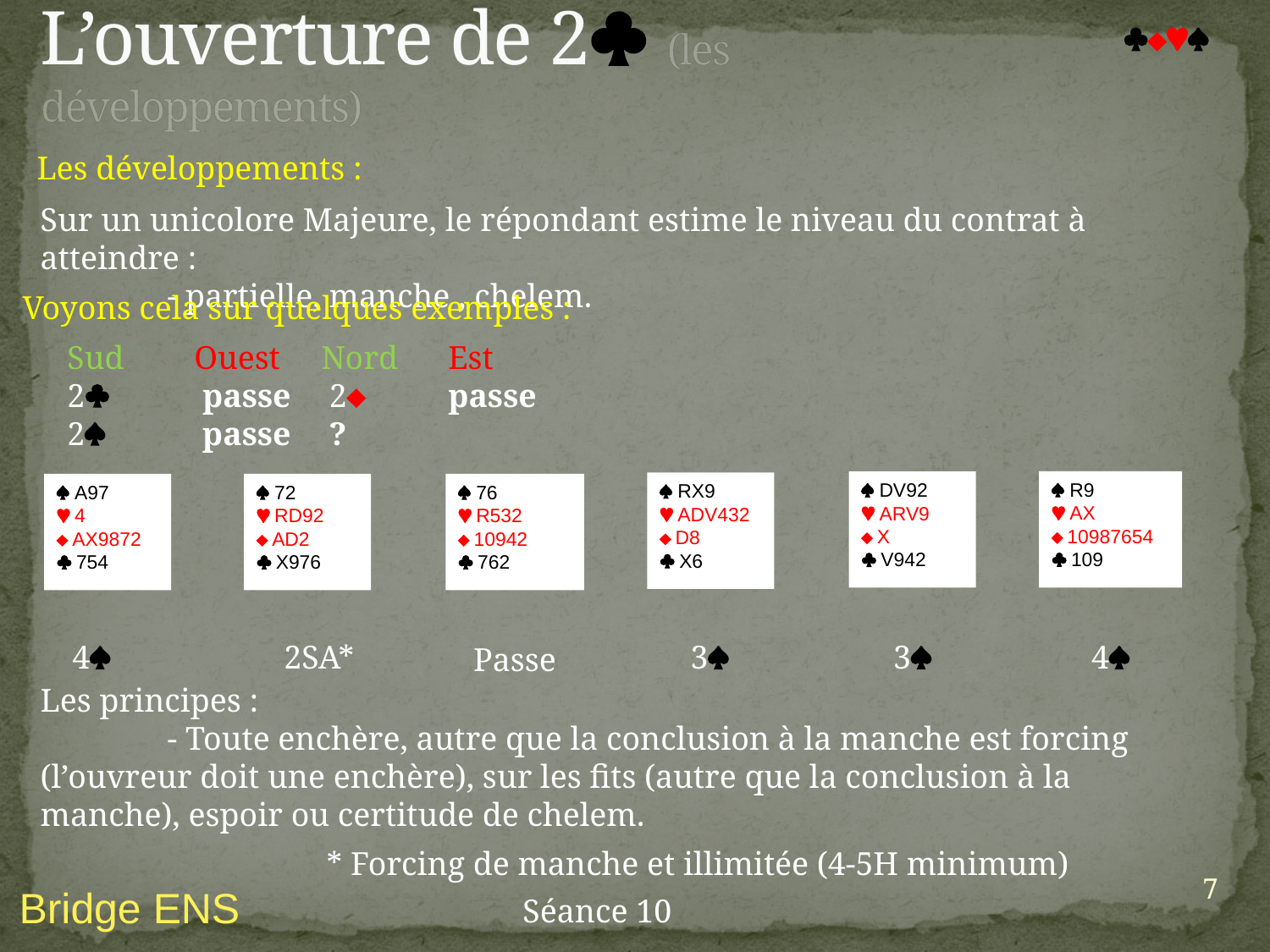

# L’ouverture de 2♣ (les développements)
♣♦♥♠
Les développements :
Sur un unicolore Majeure, le répondant estime le niveau du contrat à atteindre :
	- partielle, manche , chelem.
Voyons cela sur quelques exemples :
Sud	Ouest	Nord	Est
2♣     	 passe	 2♦ 	passe
2♠ 	 passe 	 ?
♠ R9
♥ AX
♦ 10987654
♣ 109
♠ DV92
♥ ARV9
♦ X
♣ V942
♠ RX9
♥ ADV432
♦ D8
♣ X6
♠ A97
♥ 4
♦ AX9872
♣ 754
♠ 72
♥ RD92
♦ AD2
♣ X976
♠ 76
♥ R532
♦ 10942
♣ 762
4♠
2SA*
3♠
3♠
4♠
Passe
Les principes :
	- Toute enchère, autre que la conclusion à la manche est forcing (l’ouvreur doit une enchère), sur les fits (autre que la conclusion à la manche), espoir ou certitude de chelem.
* Forcing de manche et illimitée (4-5H minimum)
7
Bridge ENS
Séance 10